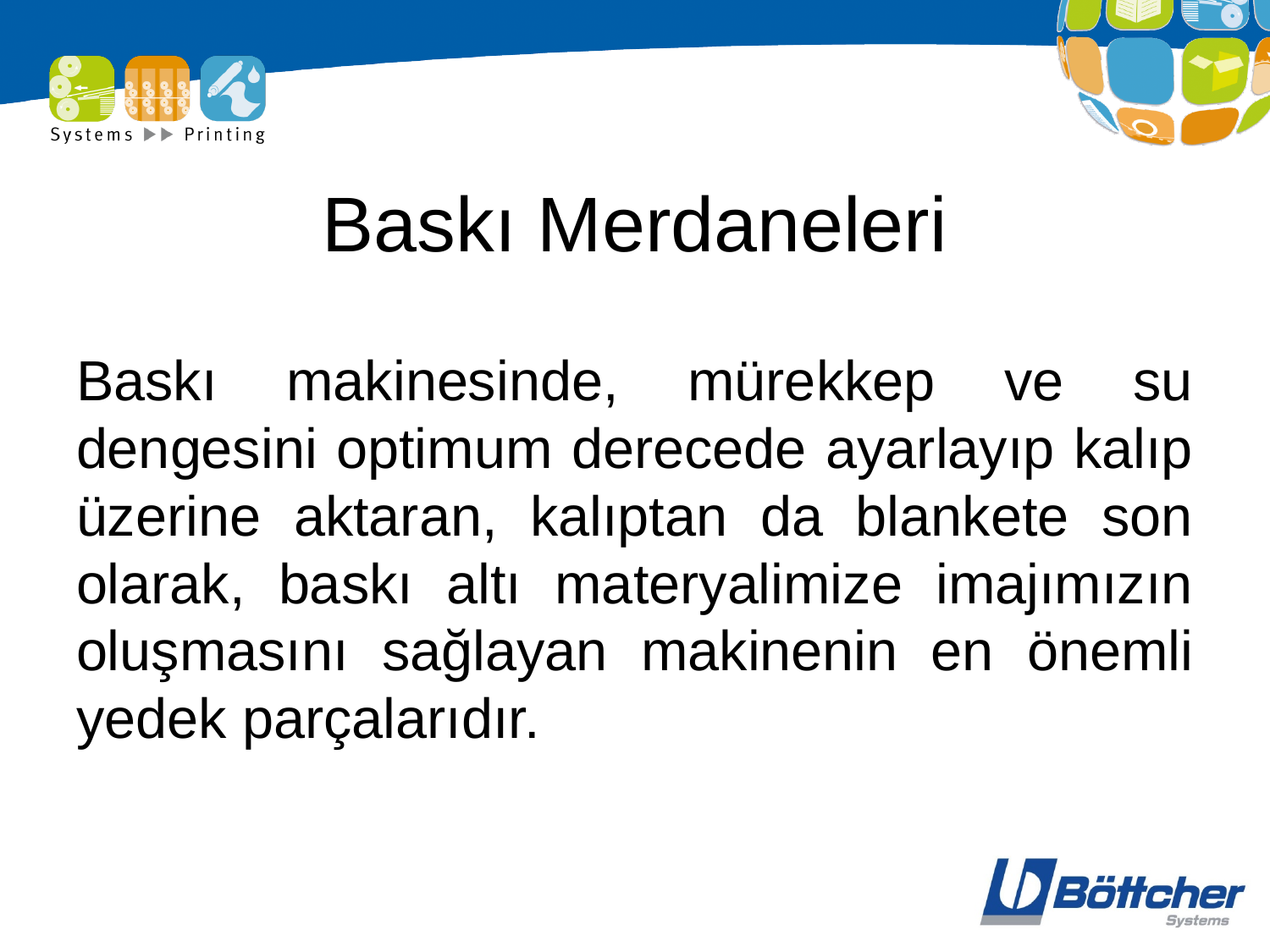

# Baskı Merdaneleri
Baskı makinesinde, mürekkep ve su dengesini optimum derecede ayarlayıp kalıp üzerine aktaran, kalıptan da blankete son olarak, baskı altı materyalimize imajımızın oluşmasını sağlayan makinenin en önemli yedek parçalarıdır.